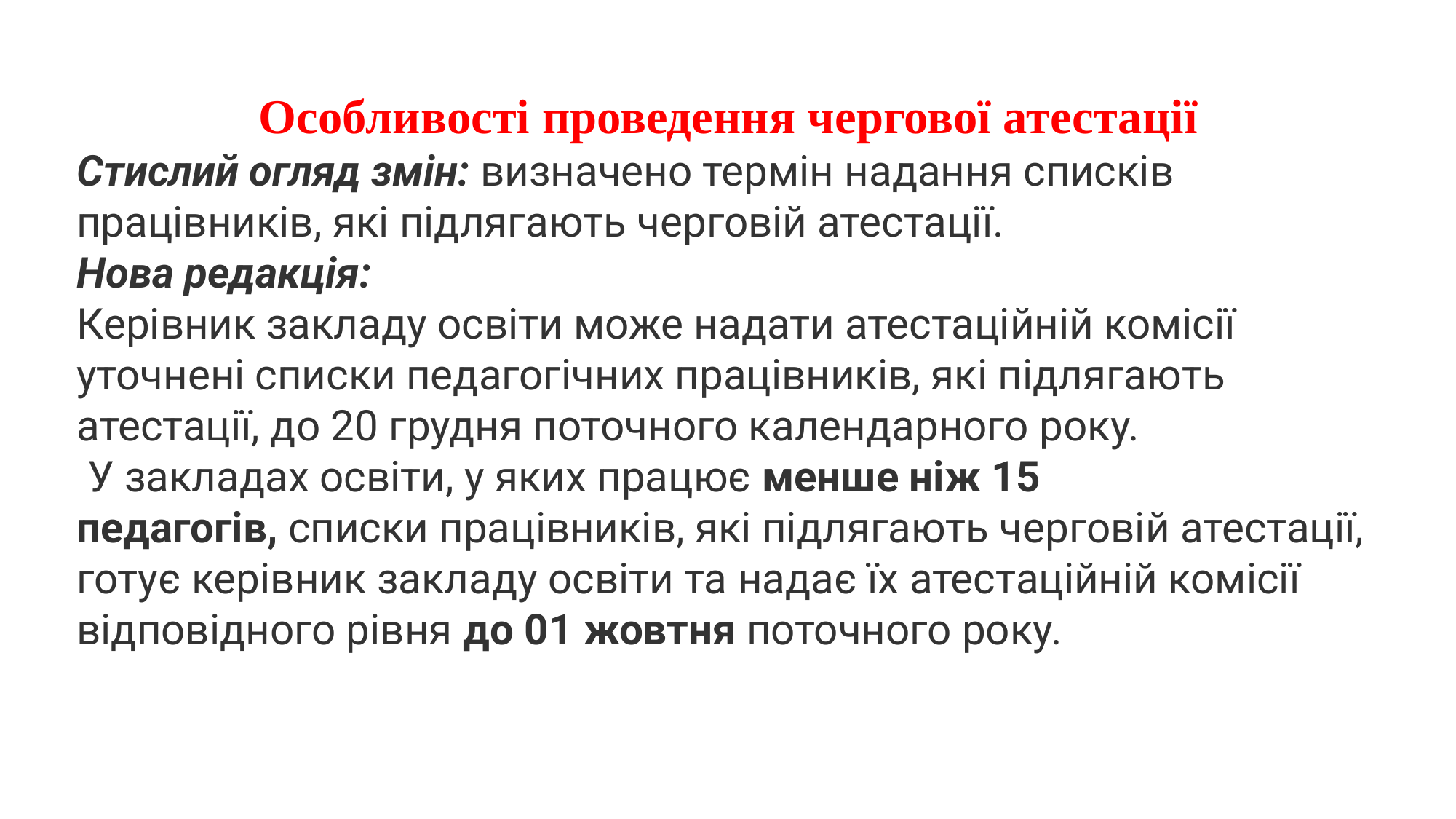

Особливості проведення чергової атестації
Стислий огляд змін: визначено термін надання списків працівників, які підлягають черговій атестації.
Нова редакція:
Керівник закладу освіти може надати атестаційній комісії уточнені списки педагогічних працівників, які підлягають атестації, до 20 грудня поточного календарного року.
 У закладах освіти, у яких працює менше ніж 15 педагогів, списки працівників, які підлягають черговій атестації, готує керівник закладу освіти та надає їх атестаційній комісії відповідного рівня до 01 жовтня поточного року.